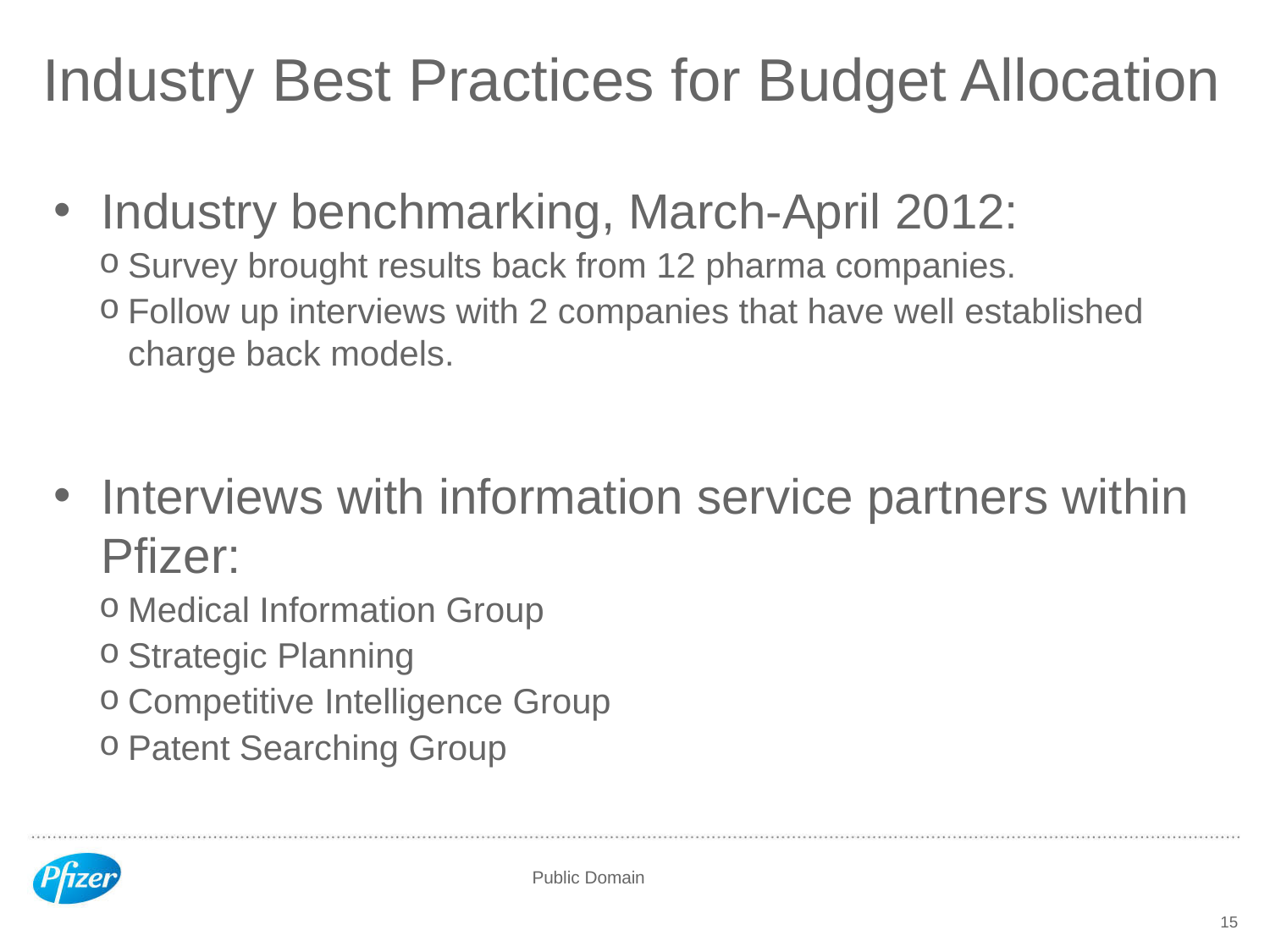

# Industry Best Practices for Budget Allocation
Industry benchmarking, March-April 2012:
Survey brought results back from 12 pharma companies.
Follow up interviews with 2 companies that have well established charge back models.

Interviews with information service partners within Pfizer:
Medical Information Group
Strategic Planning
Competitive Intelligence Group
Patent Searching Group
15